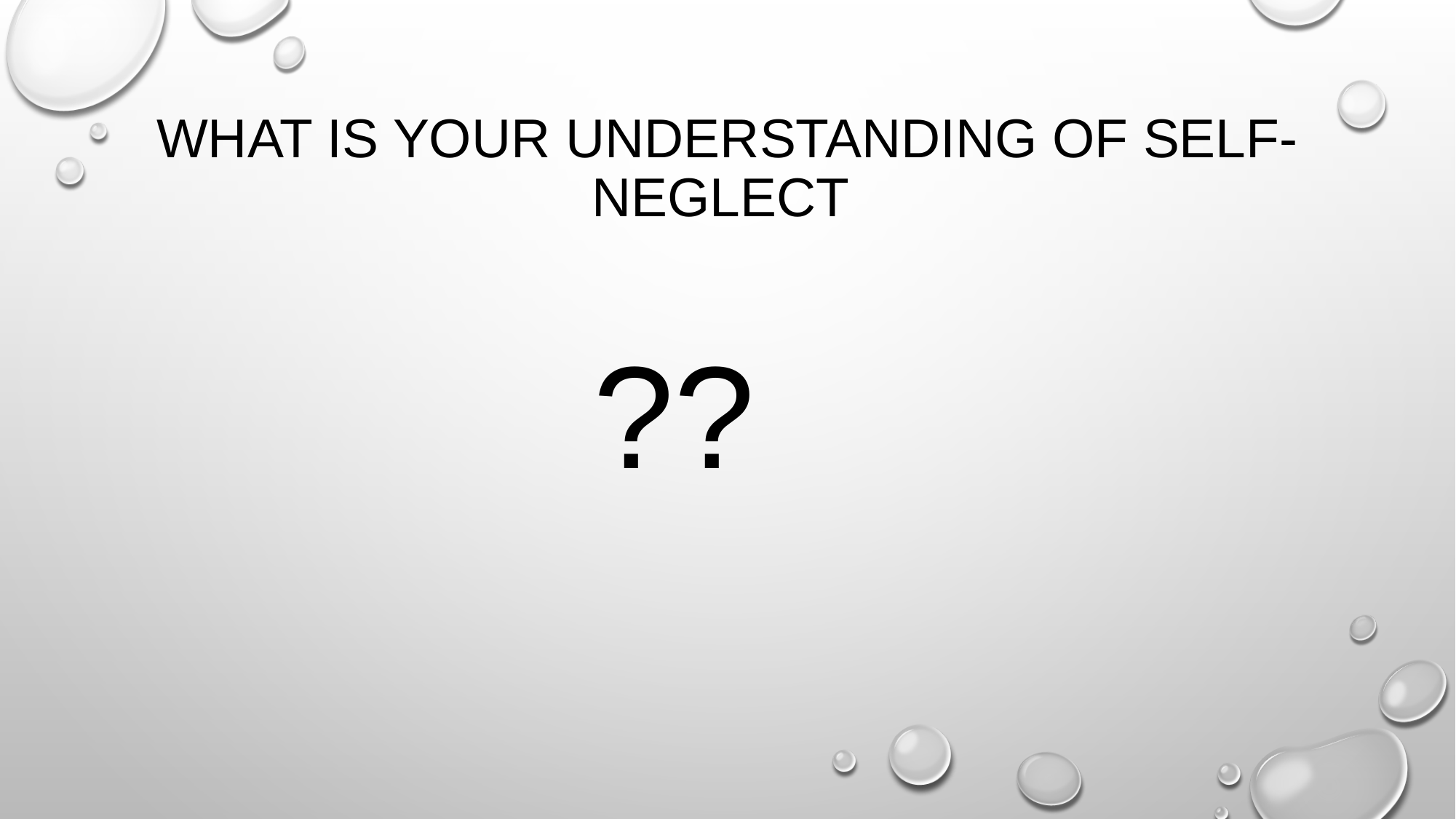

# What is your understanding of Self-neglect
                 ??